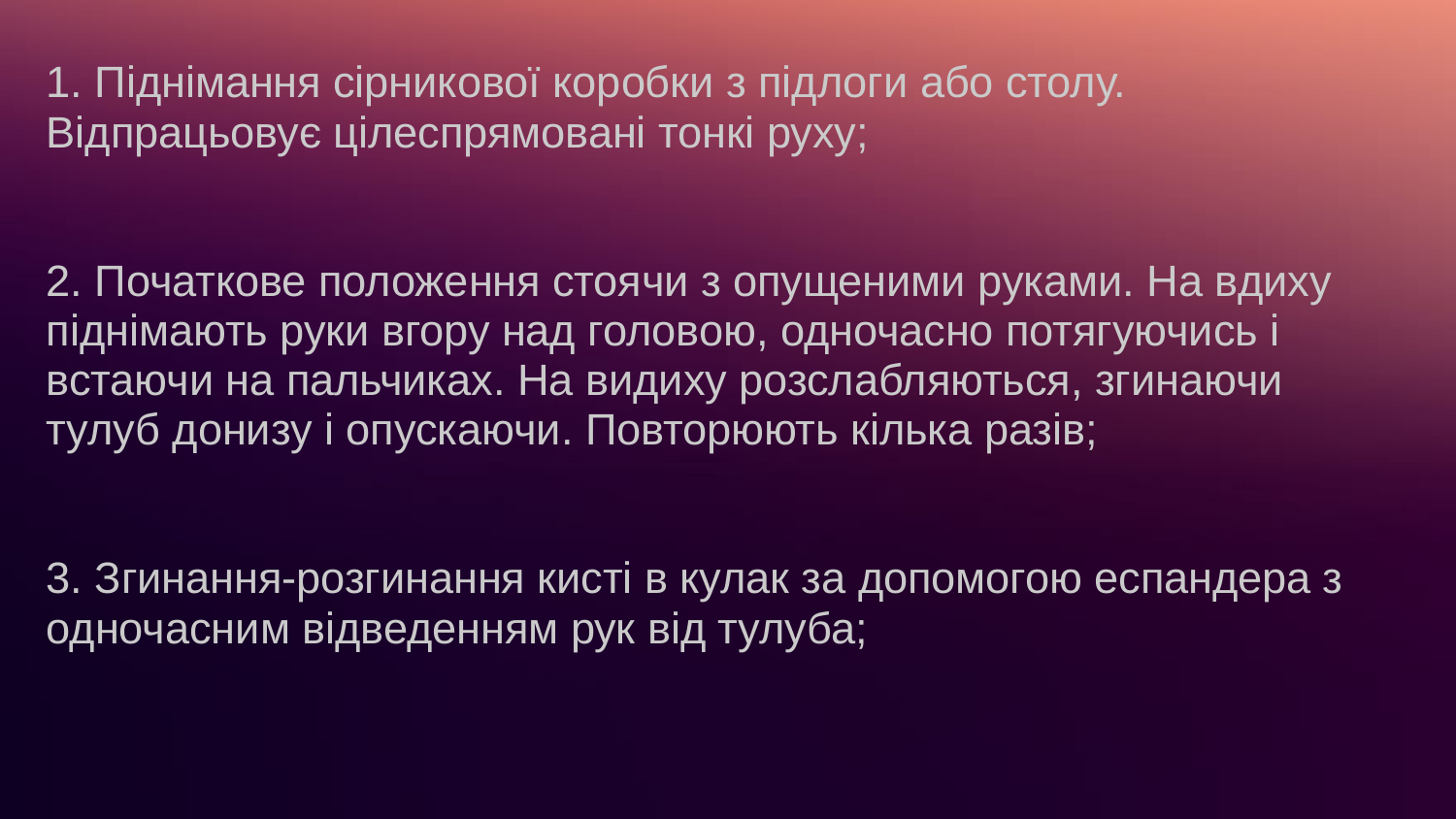

1. Піднімання сірникової коробки з підлоги або столу. Відпрацьовує цілеспрямовані тонкі руху;

2. Початкове положення стоячи з опущеними руками. На вдиху піднімають руки вгору над головою, одночасно потягуючись і встаючи на пальчиках. На видиху розслабляються, згинаючи тулуб донизу і опускаючи. Повторюють кілька разів;

3. Згинання-розгинання кисті в кулак за допомогою еспандера з одночасним відведенням рук від тулуба;